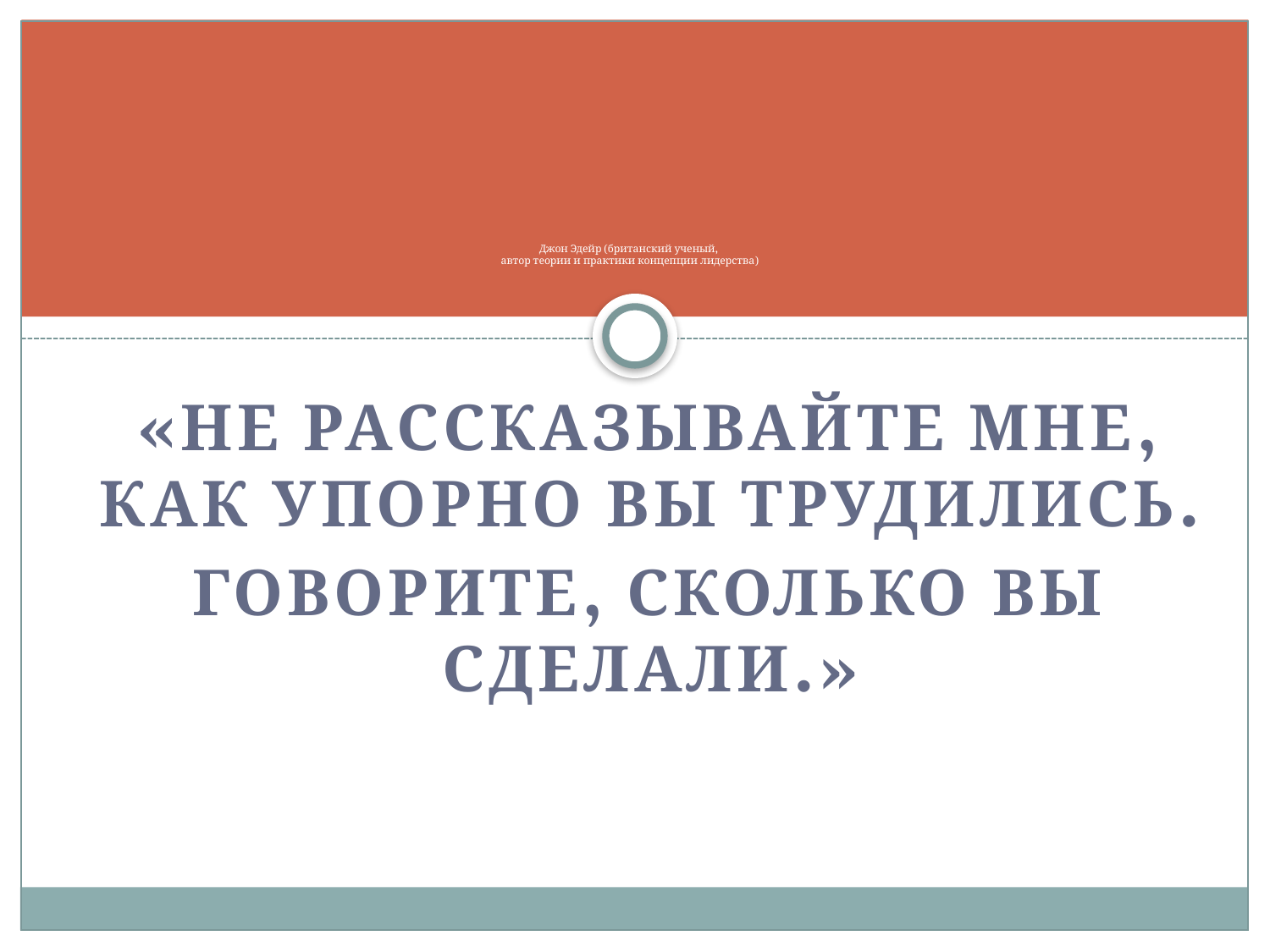

# Джон Эдейр (британский ученый, автор теории и практики концепции лидерства)
«Не рассказывайте мне, как упорно вы трудились.
Говорите, сколько вы сделали.»